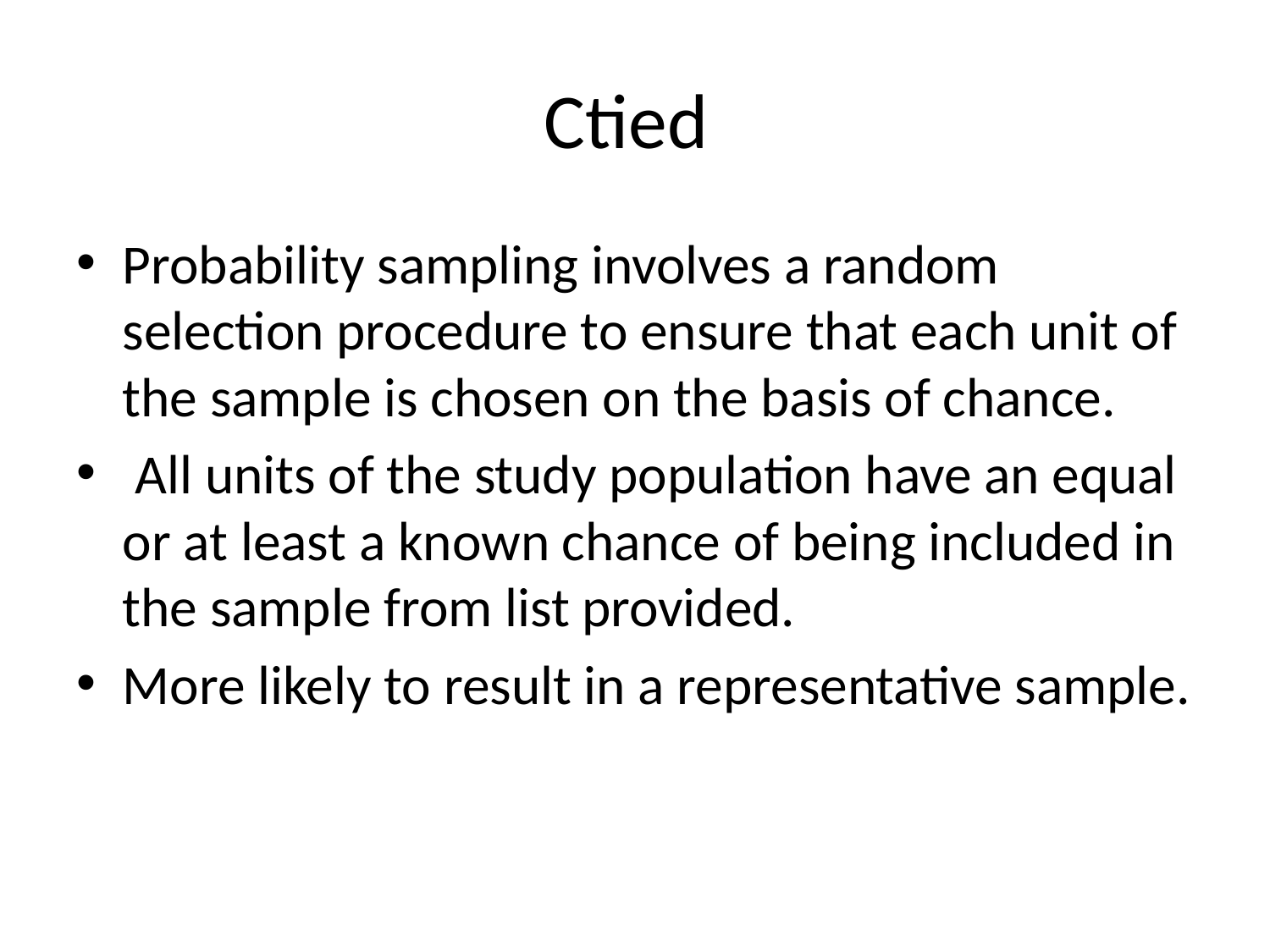

# Ctied
Probability sampling involves a random selection procedure to ensure that each unit of the sample is chosen on the basis of chance.
 All units of the study population have an equal or at least a known chance of being included in the sample from list provided.
More likely to result in a representative sample.